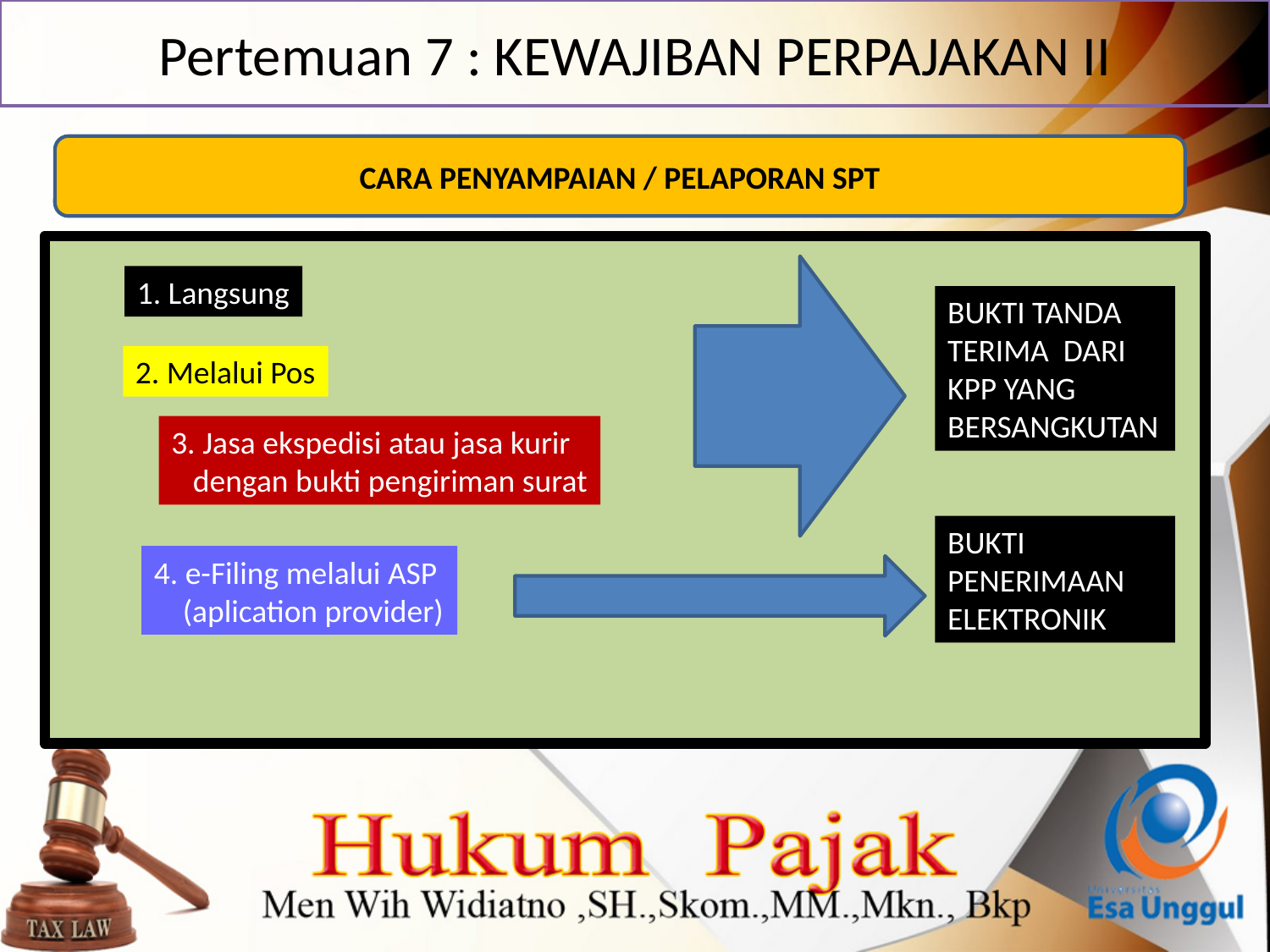

# Pertemuan 7 : KEWAJIBAN PERPAJAKAN II
CARA PENYAMPAIAN / PELAPORAN SPT

1. Langsung
BUKTI TANDA TERIMA  DARI KPP YANG BERSANGKUTAN
2. Melalui Pos
3. Jasa ekspedisi atau jasa kurir
   dengan bukti pengiriman surat
BUKTI PENERIMAAN ELEKTRONIK
4. e-Filing melalui ASP
    (aplication provider)